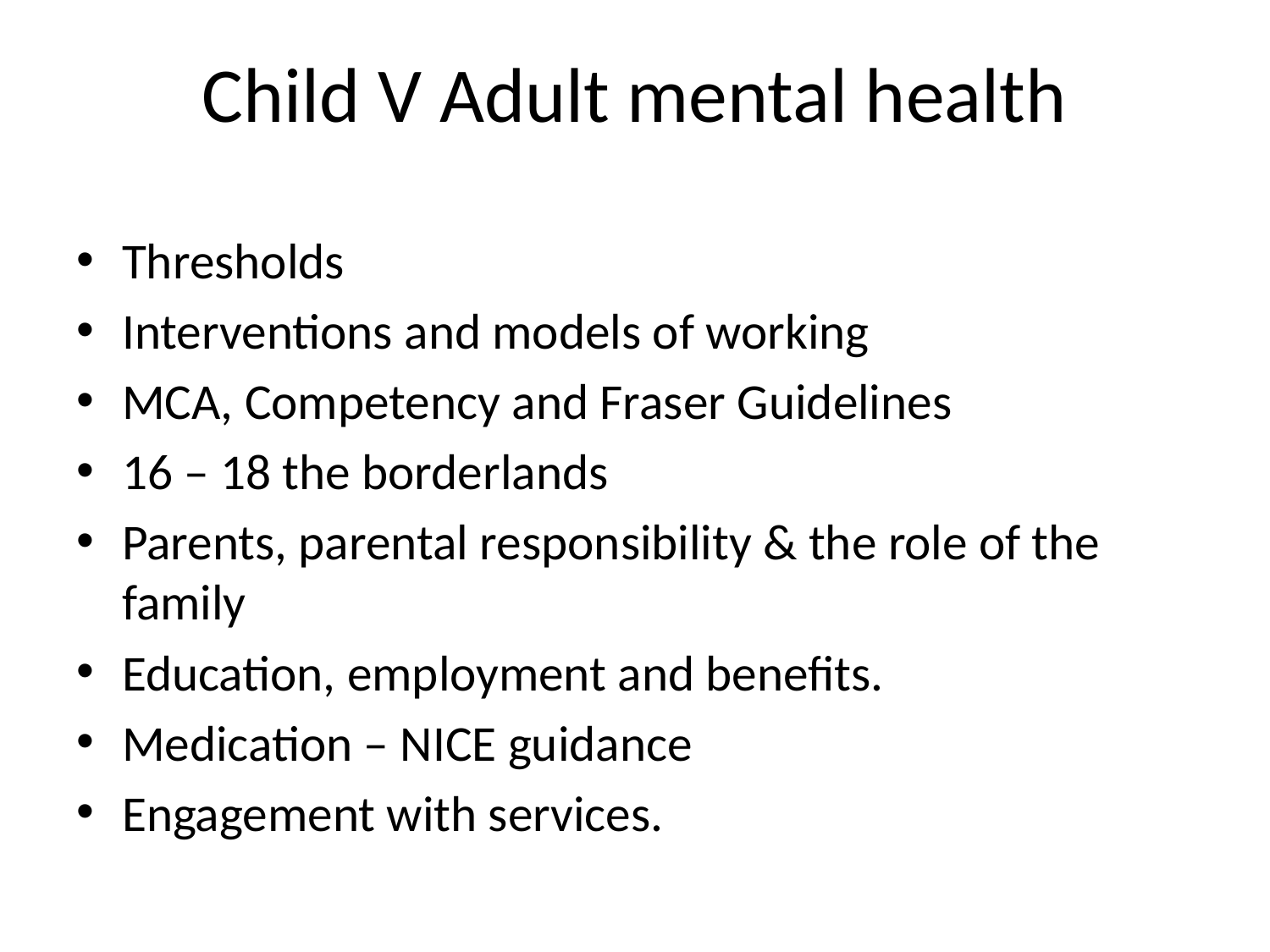

# Child V Adult mental health
Thresholds
Interventions and models of working
MCA, Competency and Fraser Guidelines
16 – 18 the borderlands
Parents, parental responsibility & the role of the family
Education, employment and benefits.
Medication – NICE guidance
Engagement with services.